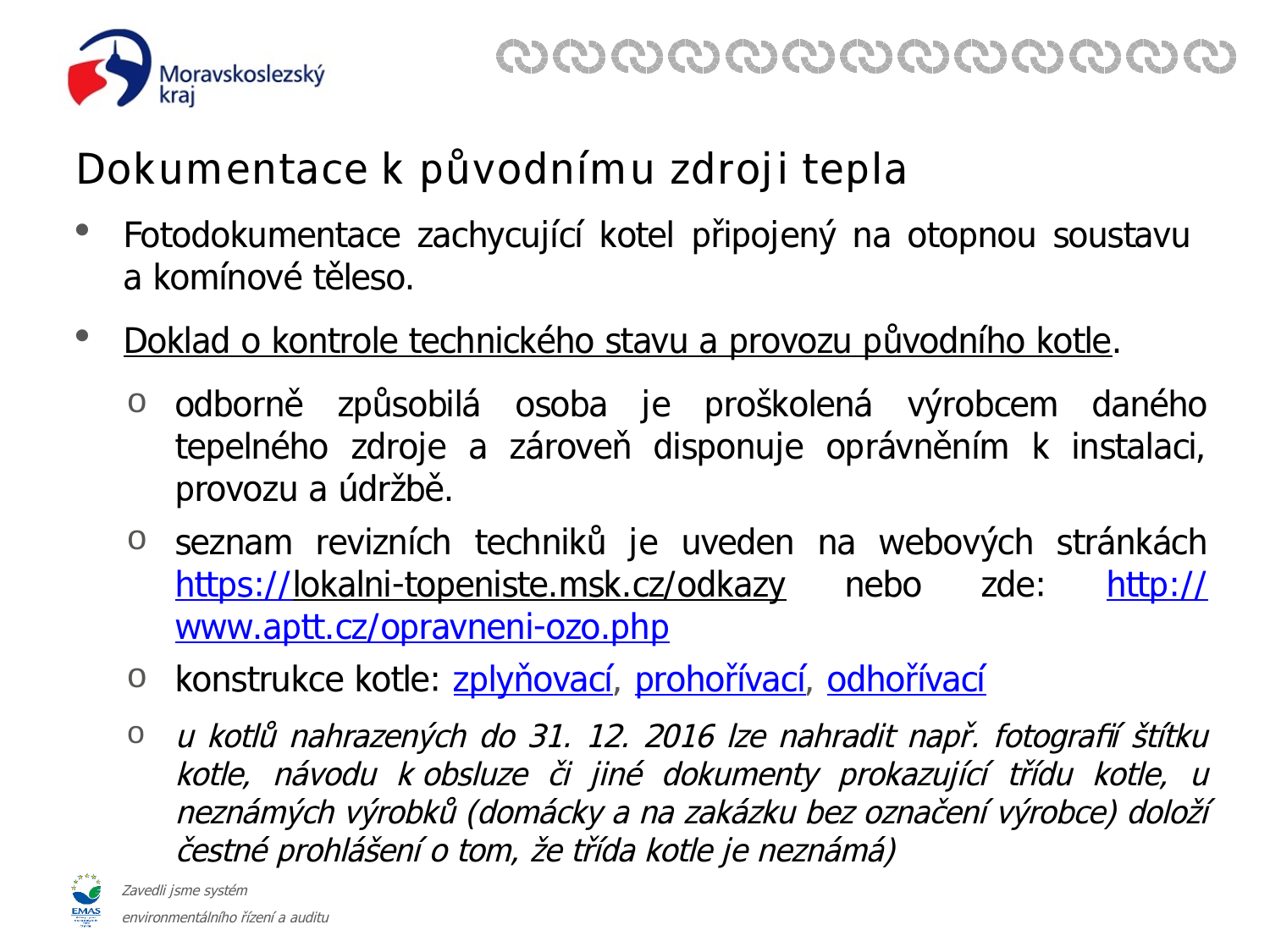

# Dokumentace k původnímu zdroji tepla
Fotodokumentace zachycující kotel připojený na otopnou soustavu
a komínové těleso.
Doklad o kontrole technického stavu a provozu původního kotle.
odborně způsobilá osoba je proškolená výrobcem daného tepelného zdroje a zároveň disponuje oprávněním k instalaci, provozu a údržbě.
seznam revizních techniků je uveden na webových stránkách https://lokalni-topeniste.msk.cz/odkazy nebo zde: http://www.aptt.cz/opravneni-ozo.php
konstrukce kotle: zplyňovací, prohořívací, odhořívací
u kotlů nahrazených do 31. 12. 2016 lze nahradit např. fotografií štítku kotle, návodu k obsluze či jiné dokumenty prokazující třídu kotle, u neznámých výrobků (domácky a na zakázku bez označení výrobce) doloží čestné prohlášení o tom, že třída kotle je neznámá)